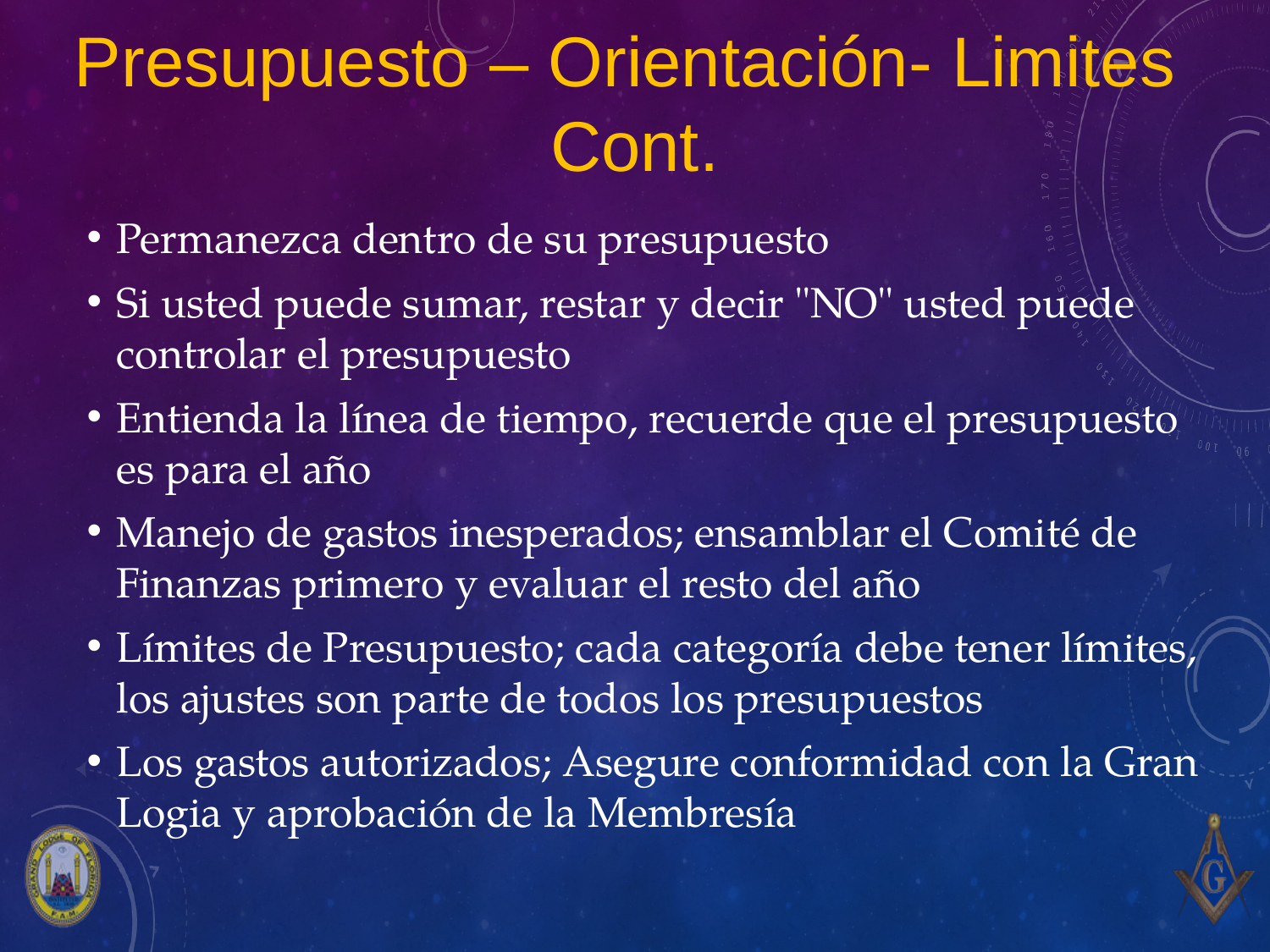

# Presupuesto – Orientación- Limites  Cont.
Permanezca dentro de su presupuesto
Si usted puede sumar, restar y decir "NO" usted puede controlar el presupuesto
Entienda la línea de tiempo, recuerde que el presupuesto es para el año
Manejo de gastos inesperados; ensamblar el Comité de Finanzas primero y evaluar el resto del año
Límites de Presupuesto; cada categoría debe tener límites, los ajustes son parte de todos los presupuestos
Los gastos autorizados; Asegure conformidad con la Gran Logia y aprobación de la Membresía